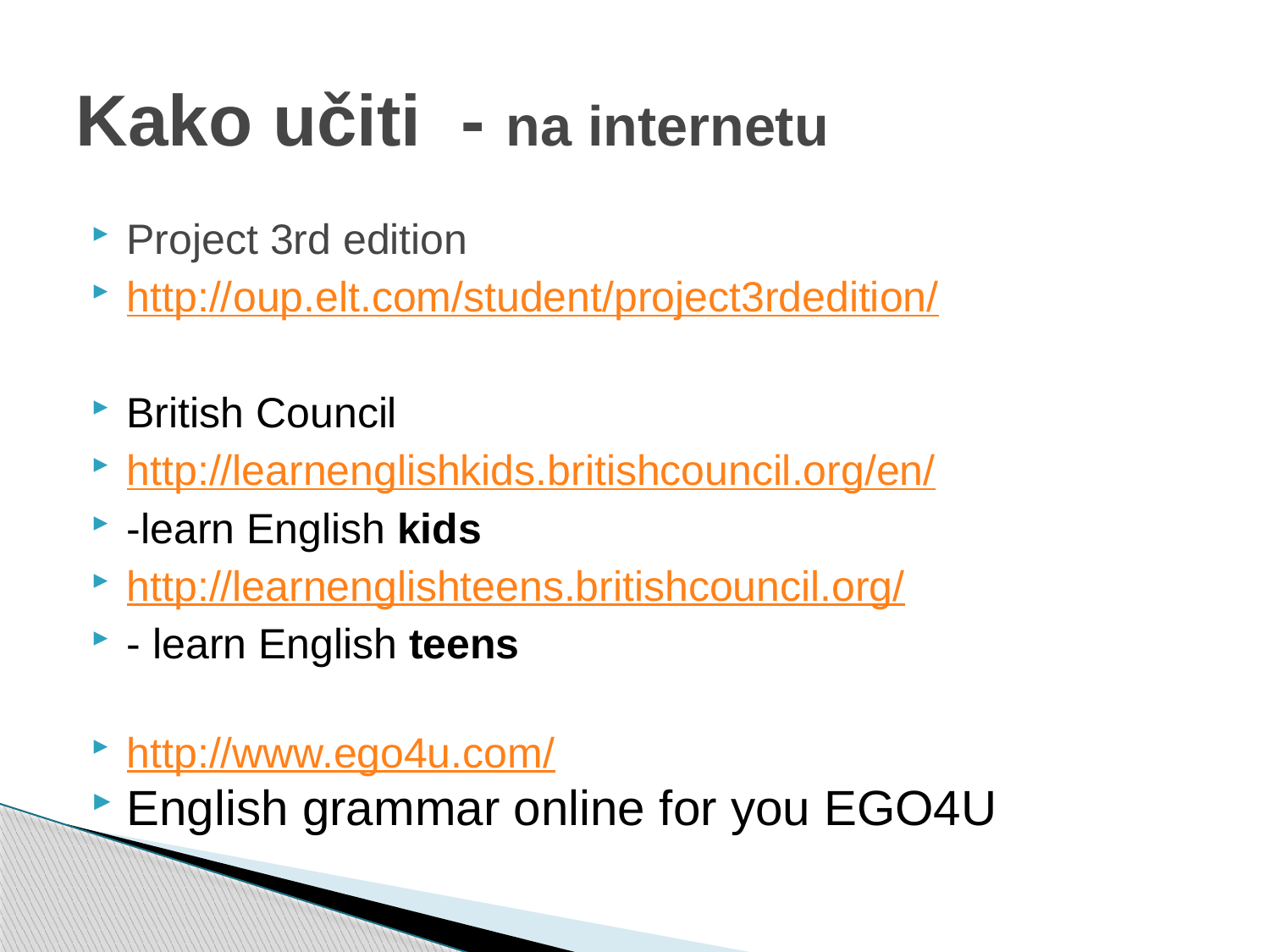

# Kako učiti  - na internetu
Project 3rd edition
http://oup.elt.com/student/project3rdedition/

British Council
http://learnenglishkids.britishcouncil.org/en/
-learn English kids
http://learnenglishteens.britishcouncil.org/
- learn English teens

http://www.ego4u.com/
English grammar online for you EGO4U